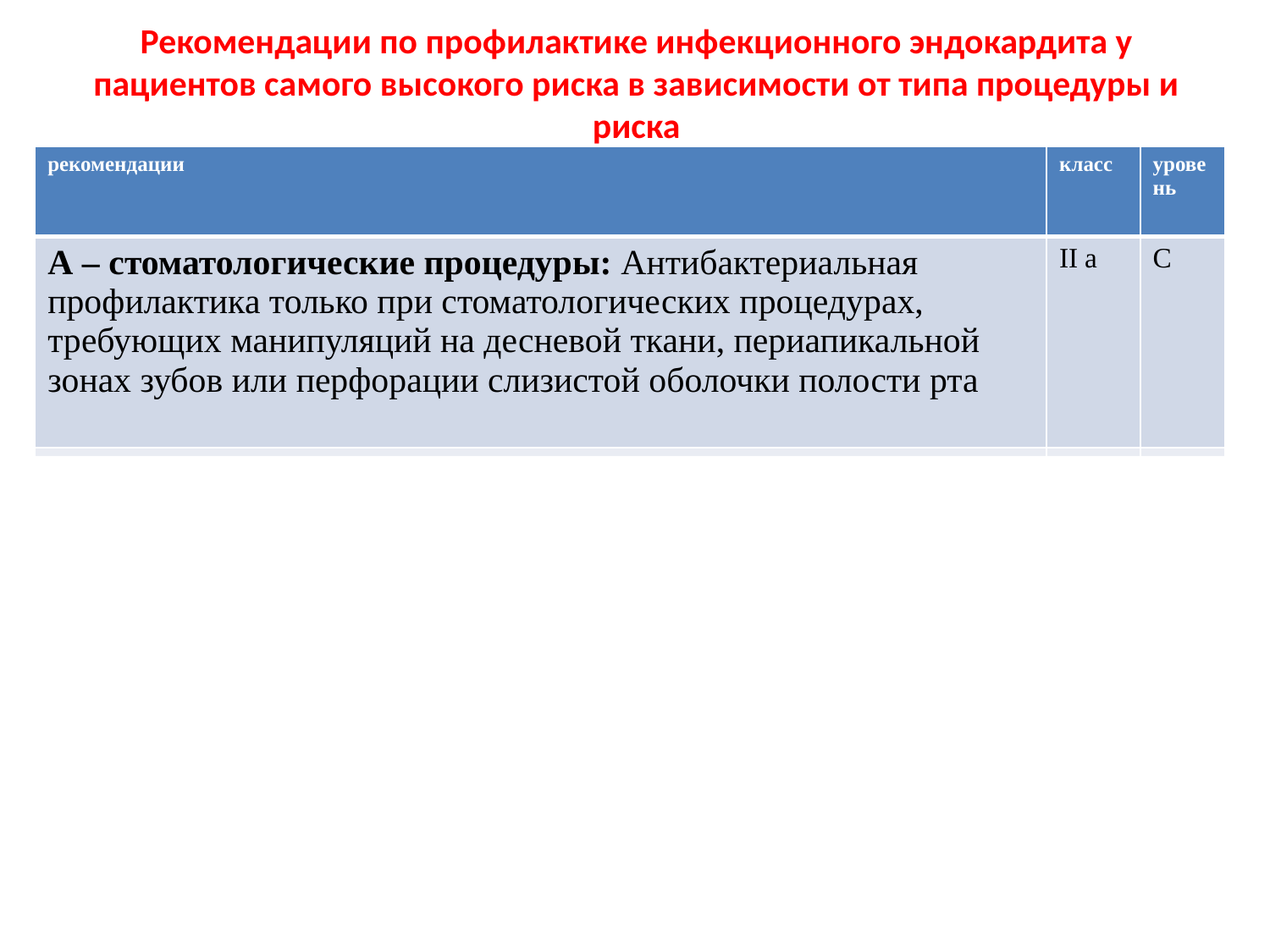

# Рекомендации по профилактике инфекционного эндокардита у пациентов самого высокого риска в зависимости от типа процедуры и риска
| рекомендации | класс | уровень |
| --- | --- | --- |
| А – стоматологические процедуры: Антибактериальная профилактика только при стоматологических процедурах, требующих манипуляций на десневой ткани, периапикальной зонах зубов или перфорации слизистой оболочки полости рта | II a | C |
| Антибиотикопрофилактика не рекомендуется при местном обезболивании неинфицированных тканей, лечении поверхностного кариеса, снятии швов, рентгенографии зубов, установке или коррекции съемных простодонтических или ортодонтических устройств или брэкетов. Профилактика также не рекомендуется при потере молочных зубов, травмах губ и слизистой оболочки полости рта | III | C |